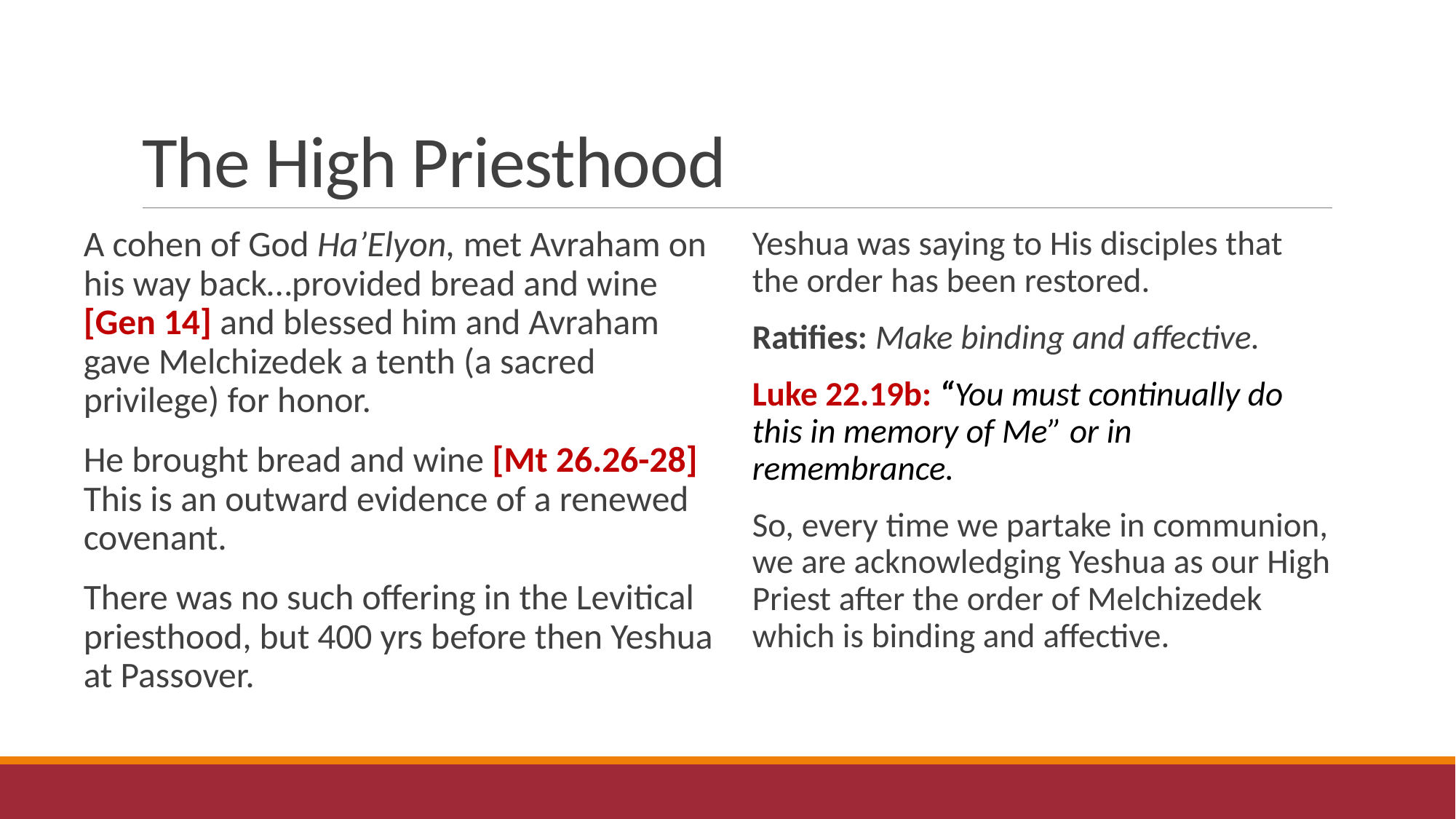

# The High Priesthood
A cohen of God Ha’Elyon, met Avraham on his way back…provided bread and wine [Gen 14] and blessed him and Avraham gave Melchizedek a tenth (a sacred privilege) for honor.
He brought bread and wine [Mt 26.26-28] This is an outward evidence of a renewed covenant.
There was no such offering in the Levitical priesthood, but 400 yrs before then Yeshua at Passover.

Yeshua was saying to His disciples that the order has been restored.
Ratifies: Make binding and affective.
Luke 22.19b: “You must continually do this in memory of Me” or in remembrance.
So, every time we partake in communion, we are acknowledging Yeshua as our High Priest after the order of Melchizedek which is binding and affective.